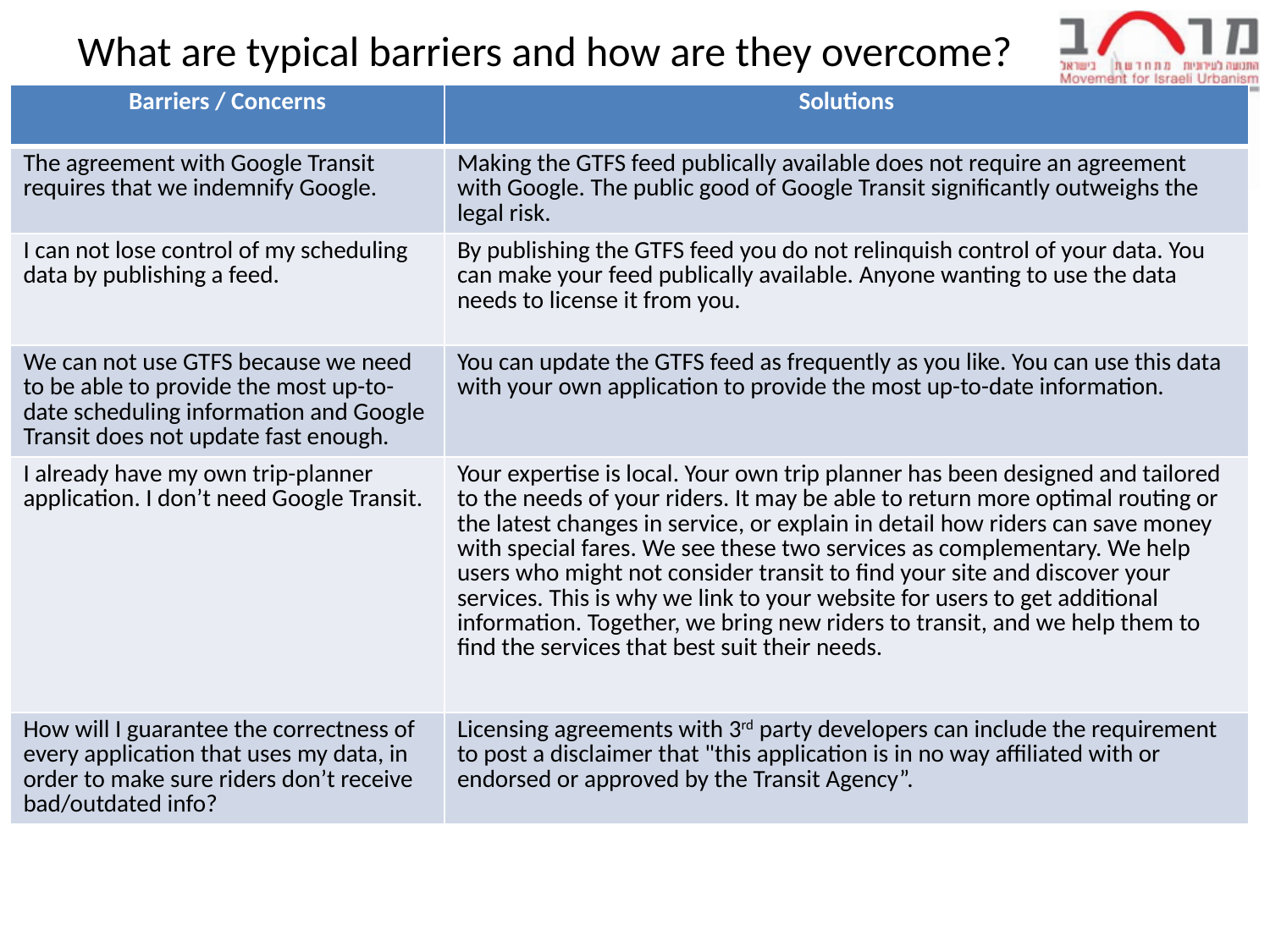

# What are typical barriers and how are they overcome?
| Barriers / Concerns | Solutions |
| --- | --- |
| The agreement with Google Transit requires that we indemnify Google. | Making the GTFS feed publically available does not require an agreement with Google. The public good of Google Transit significantly outweighs the legal risk. |
| I can not lose control of my scheduling data by publishing a feed. | By publishing the GTFS feed you do not relinquish control of your data. You can make your feed publically available. Anyone wanting to use the data needs to license it from you. |
| We can not use GTFS because we need to be able to provide the most up-to-date scheduling information and Google Transit does not update fast enough. | You can update the GTFS feed as frequently as you like. You can use this data with your own application to provide the most up-to-date information. |
| I already have my own trip-planner application. I don’t need Google Transit. | Your expertise is local. Your own trip planner has been designed and tailored to the needs of your riders. It may be able to return more optimal routing or the latest changes in service, or explain in detail how riders can save money with special fares. We see these two services as complementary. We help users who might not consider transit to find your site and discover your services. This is why we link to your website for users to get additional information. Together, we bring new riders to transit, and we help them to find the services that best suit their needs. |
| How will I guarantee the correctness of every application that uses my data, in order to make sure riders don’t receive bad/outdated info? | Licensing agreements with 3rd party developers can include the requirement to post a disclaimer that "this application is in no way affiliated with or endorsed or approved by the Transit Agency”. |